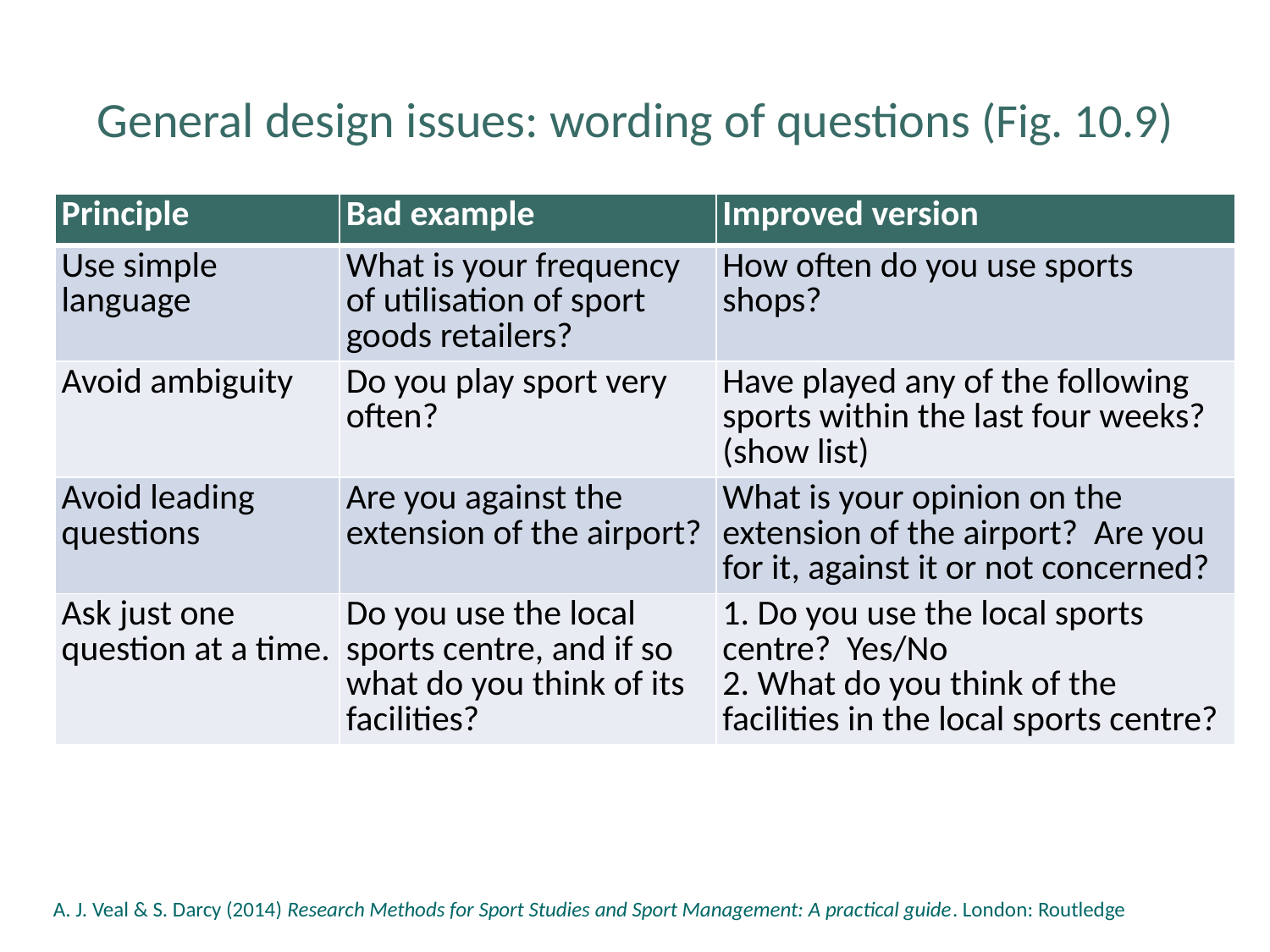

# General design issues: wording of questions (Fig. 10.9)
| Principle | Bad example | Improved version |
| --- | --- | --- |
| Use simple language | What is your frequency of utilisation of sport goods retailers? | How often do you use sports shops? |
| Avoid ambiguity | Do you play sport very often? | Have played any of the following sports within the last four weeks? (show list) |
| Avoid leading questions | Are you against the extension of the airport? | What is your opinion on the extension of the airport? Are you for it, against it or not concerned? |
| Ask just one question at a time. | Do you use the local sports centre, and if so what do you think of its facilities? | 1. Do you use the local sports centre? Yes/No 2. What do you think of the facilities in the local sports centre? |

A. J. Veal & S. Darcy (2014) Research Methods for Sport Studies and Sport Management: A practical guide. London: Routledge